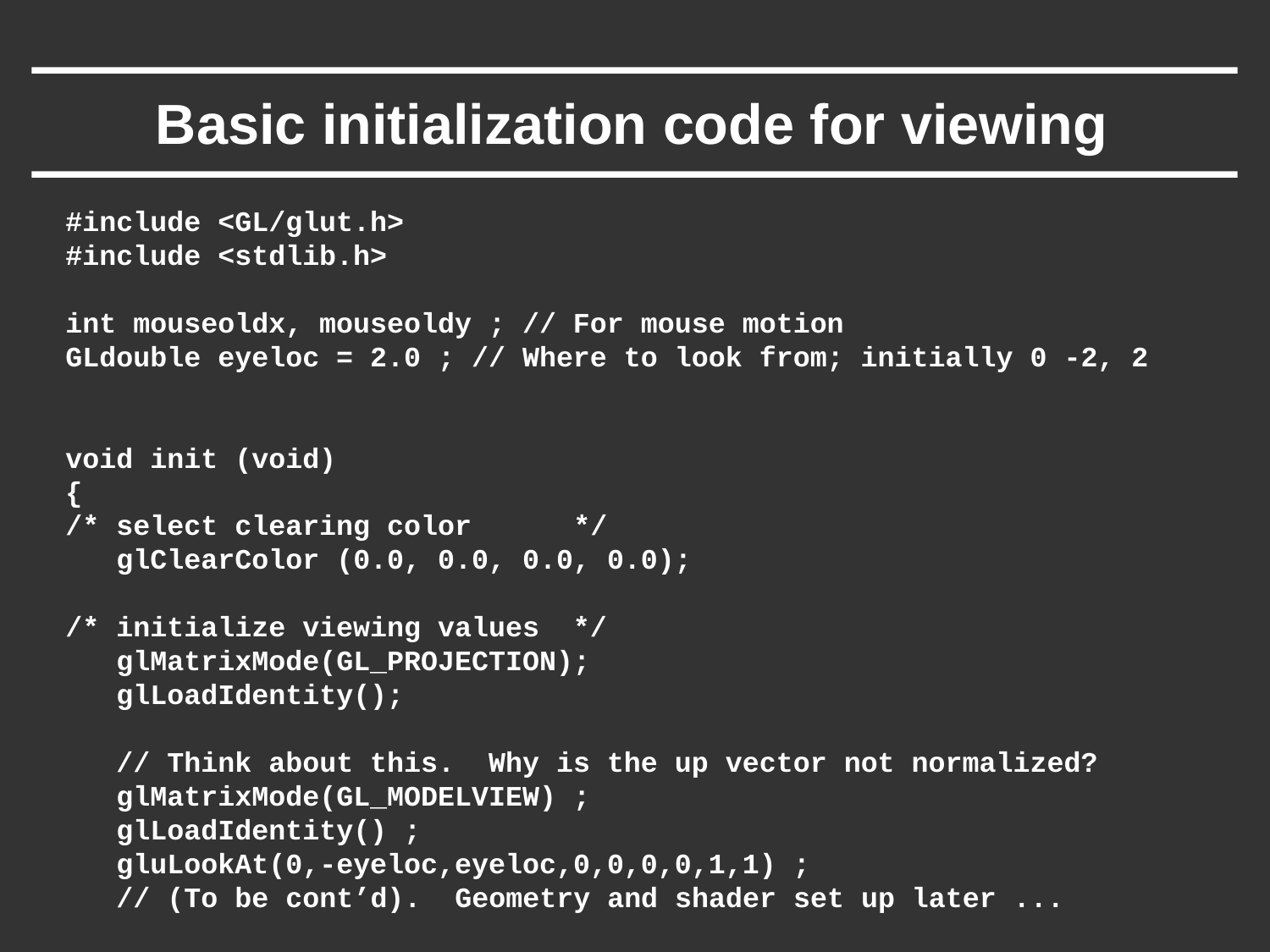

# Basic initialization code for viewing
#include <GL/glut.h>
#include <stdlib.h>

int mouseoldx, mouseoldy ; // For mouse motion
GLdouble eyeloc = 2.0 ; // Where to look from; initially 0 -2, 2

void init (void)
{
/* select clearing color 	*/
   glClearColor (0.0, 0.0, 0.0, 0.0);

/* initialize viewing values  */
   glMatrixMode(GL_PROJECTION);
   glLoadIdentity();

   // Think about this.  Why is the up vector not normalized?
   glMatrixMode(GL_MODELVIEW) ;
   glLoadIdentity() ;
   gluLookAt(0,-eyeloc,eyeloc,0,0,0,0,1,1) ;
   // (To be cont’d).  Geometry and shader set up later ...